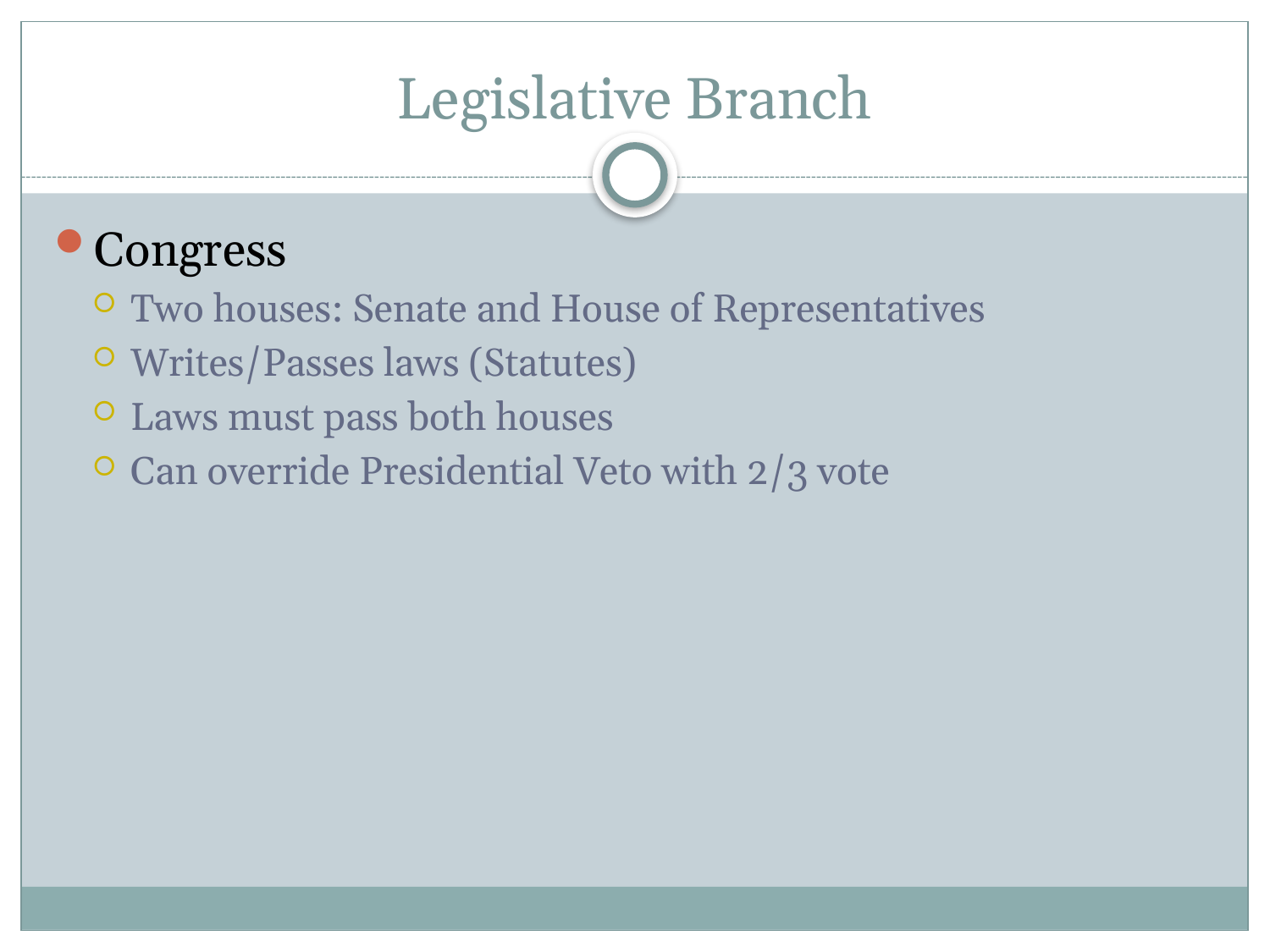

# Legislative Branch
Congress
Two houses: Senate and House of Representatives
Writes/Passes laws (Statutes)
Laws must pass both houses
Can override Presidential Veto with 2/3 vote